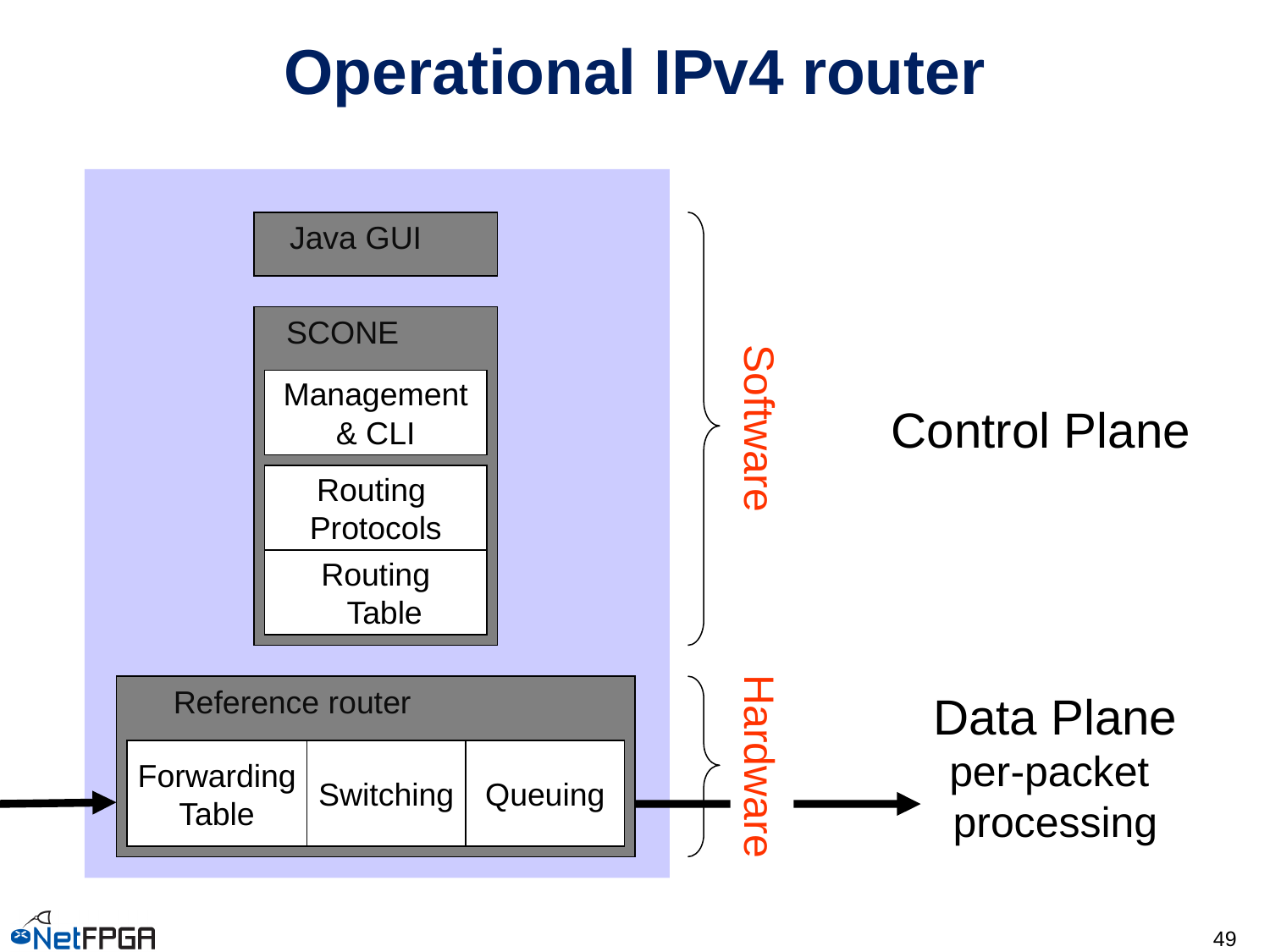

# Operational IPv4 router

Java GUI

SCONE

Management
& CLI
Routing
Protocols
Routing
  Table
Control Plane
Software

Reference router
Forwarding
Table
Switching
Queuing

Data Plane
per-packet
processing
Hardware